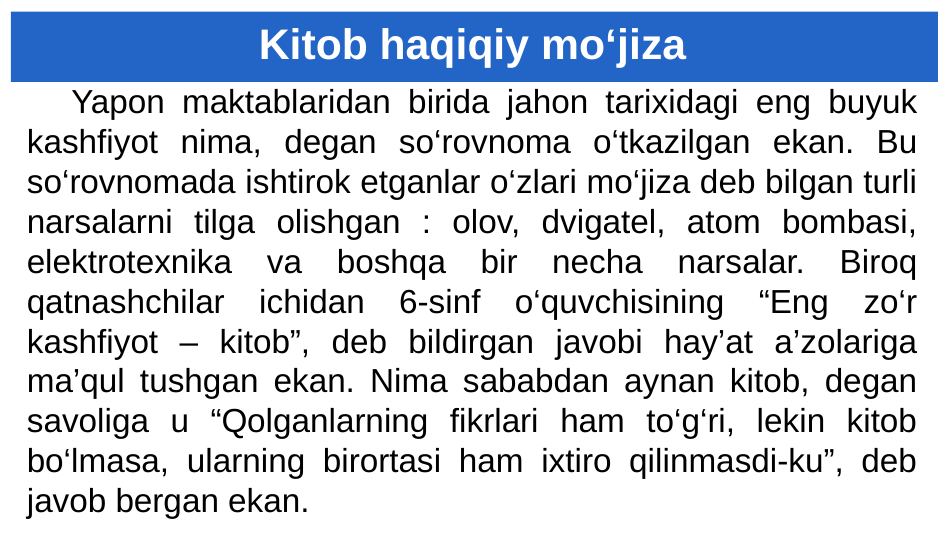

# Kitob haqiqiy mo‘jiza
Yapon maktablaridan birida jahon tarixidagi eng buyuk kashfiyot nima, degan so‘rovnoma o‘tkazilgan ekan. Bu so‘rovnomada ishtirok etganlar o‘zlari mo‘jiza deb bilgan turli narsalarni tilga olishgan : olov, dvigatel, atom bombasi, elektrotexnika va boshqa bir necha narsalar. Biroq qatnashchilar ichidan 6-sinf o‘quvchisining “Eng zo‘r kashfiyot – kitob”, deb bildirgan javobi hay’at a’zolariga ma’qul tushgan ekan. Nima sababdan aynan kitob, degan savoliga u “Qolganlarning fikrlari ham to‘g‘ri, lekin kitob bo‘lmasa, ularning birortasi ham ixtiro qilinmasdi-ku”, deb javob bergan ekan.